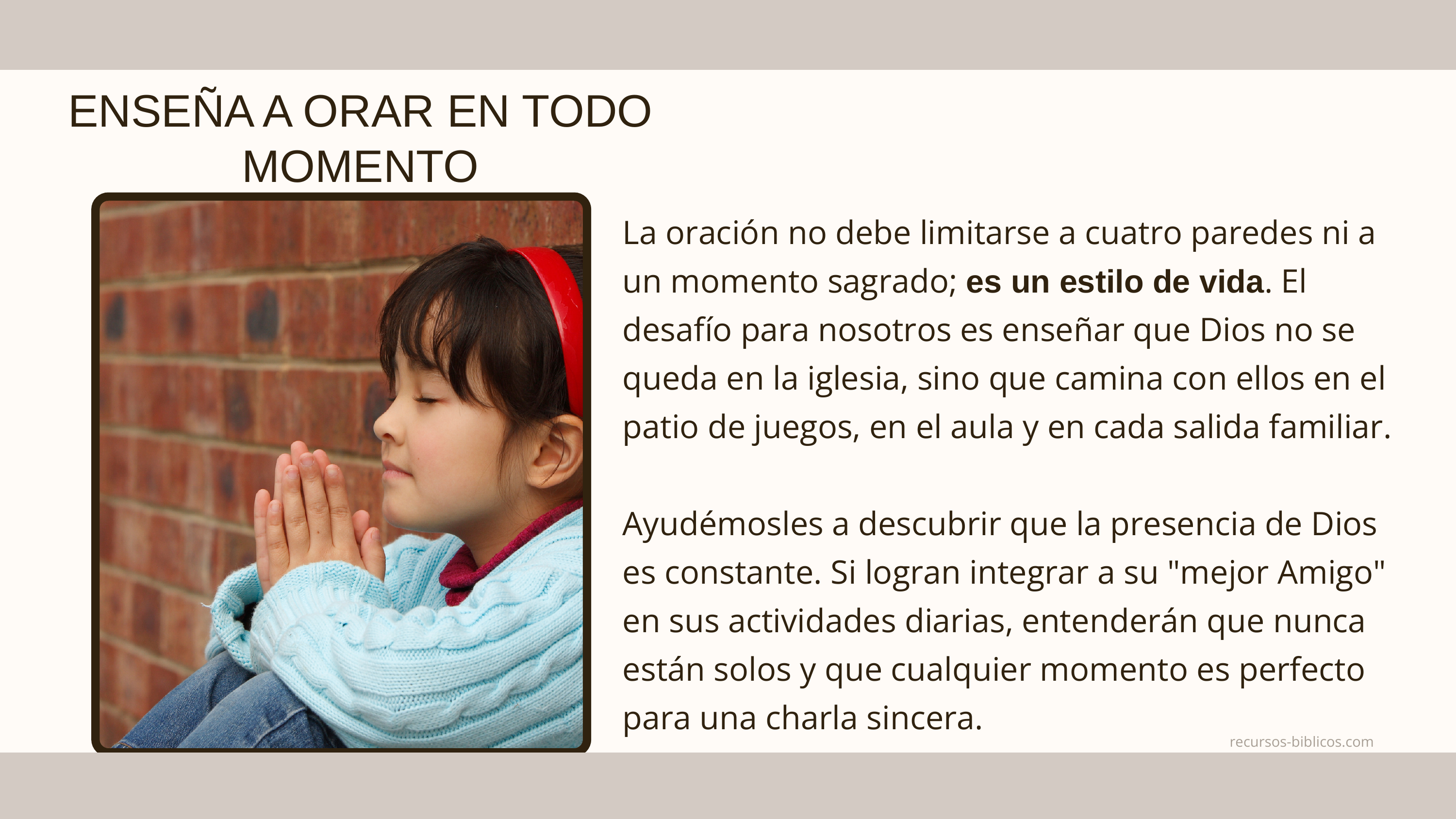

ENSEÑA A ORAR EN TODO MOMENTO

La oración no debe limitarse a cuatro paredes ni a un momento sagrado; es un estilo de vida. El desafío para nosotros es enseñar que Dios no se queda en la iglesia, sino que camina con ellos en el patio de juegos, en el aula y en cada salida familiar.

Ayudémosles a descubrir que la presencia de Dios es constante. Si logran integrar a su "mejor Amigo" en sus actividades diarias, entenderán que nunca están solos y que cualquier momento es perfecto para una charla sincera.

recursos-biblicos.com